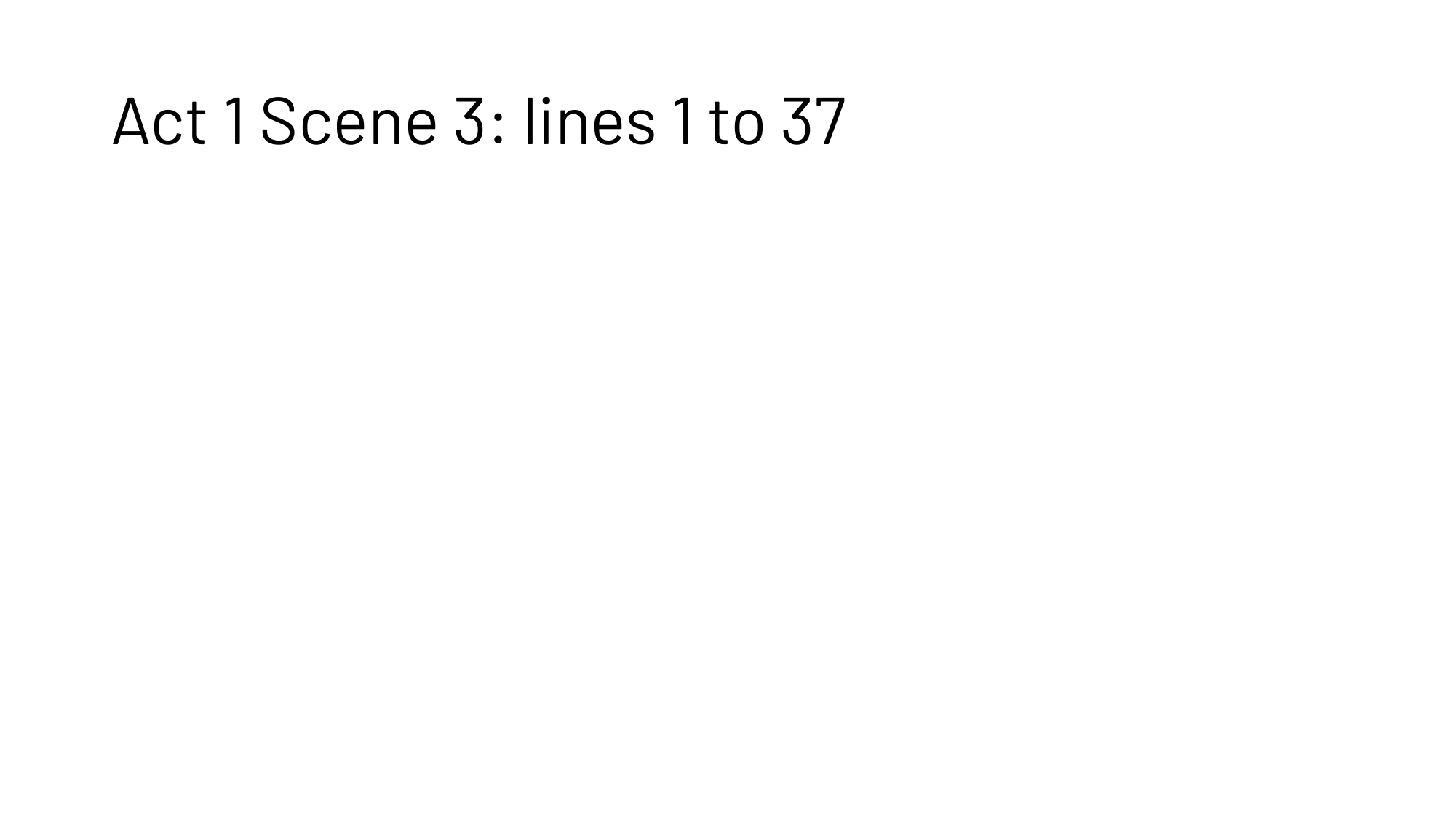

# Act 1 Scene 3: lines 1 to 37